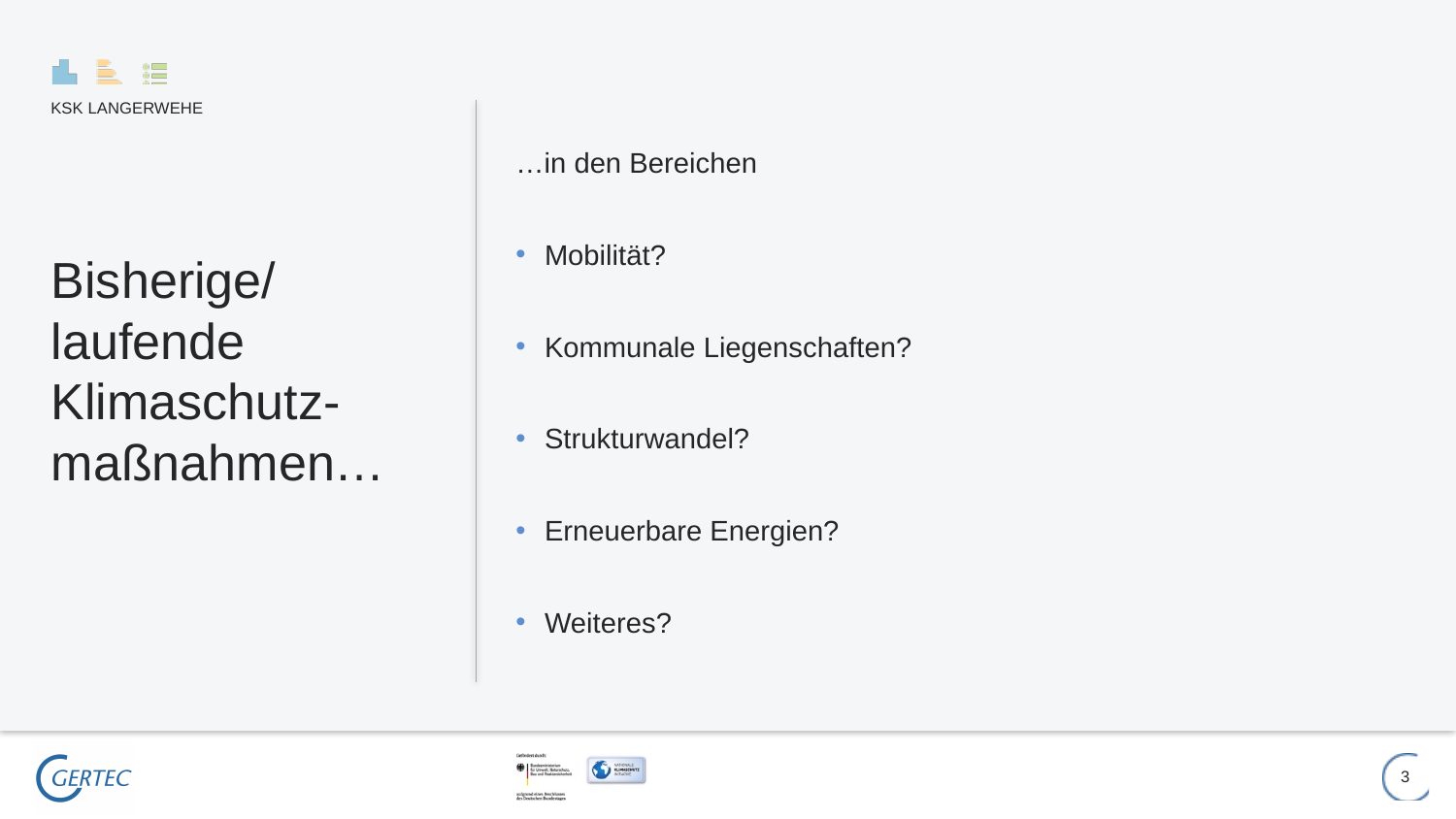

…in den Bereichen
Mobilität?
Kommunale Liegenschaften?
Strukturwandel?
Erneuerbare Energien?
Weiteres?
# Bisherige/ laufende Klimaschutz-maßnahmen…

3